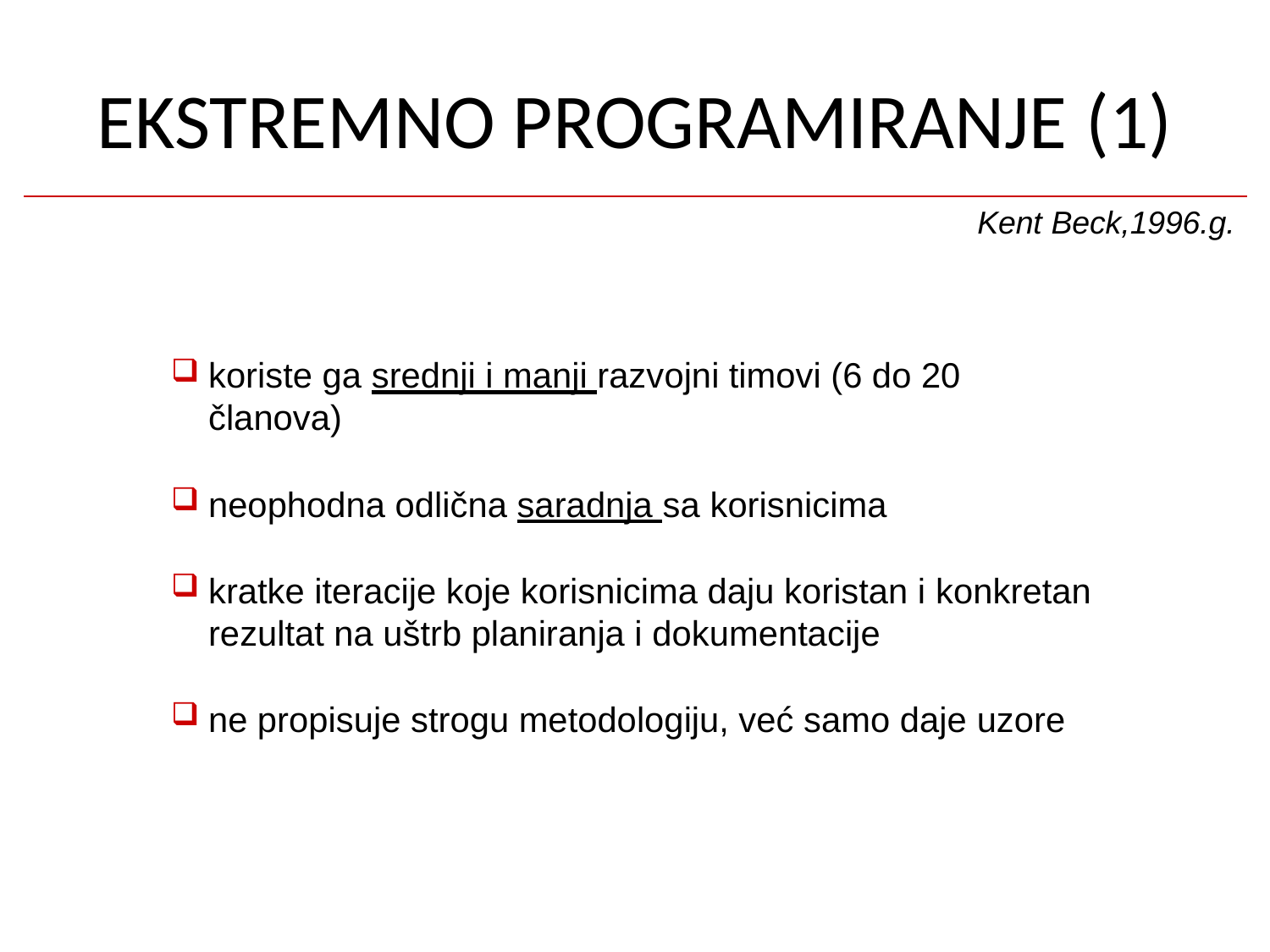

# EKSTREMNO PROGRAMIRANJE (1)

Kent Beck,1996.g.
koriste ga srednji i manji razvojni timovi (6 do 20 članova)

neophodna odlična saradnja sa korisnicima

kratke iteracije koje korisnicima daju koristan i konkretan
rezultat na uštrb planiranja i dokumentacije

ne propisuje strogu metodologiju, već samo daje uzore